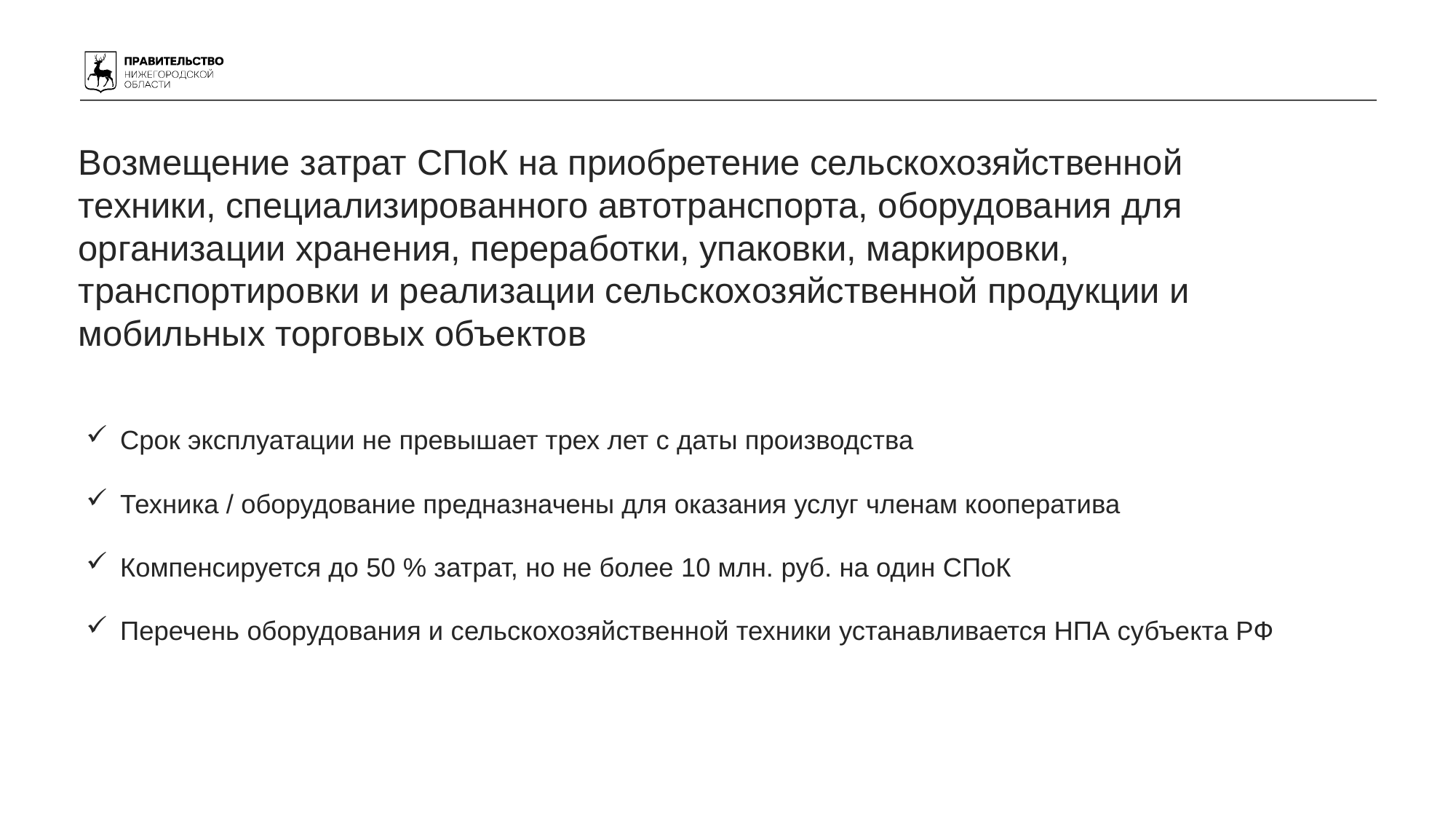

# Возмещение затрат СПоК на приобретение сельскохозяйственной техники, специализированного автотранспорта, оборудования для организации хранения, переработки, упаковки, маркировки, транспортировки и реализации сельскохозяйственной продукции и мобильных торговых объектов
Срок эксплуатации не превышает трех лет с даты производства

Техника / оборудование предназначены для оказания услуг членам кооператива

Компенсируется до 50 % затрат, но не более 10 млн. руб. на один СПоК

Перечень оборудования и сельскохозяйственной техники устанавливается НПА субъекта РФ